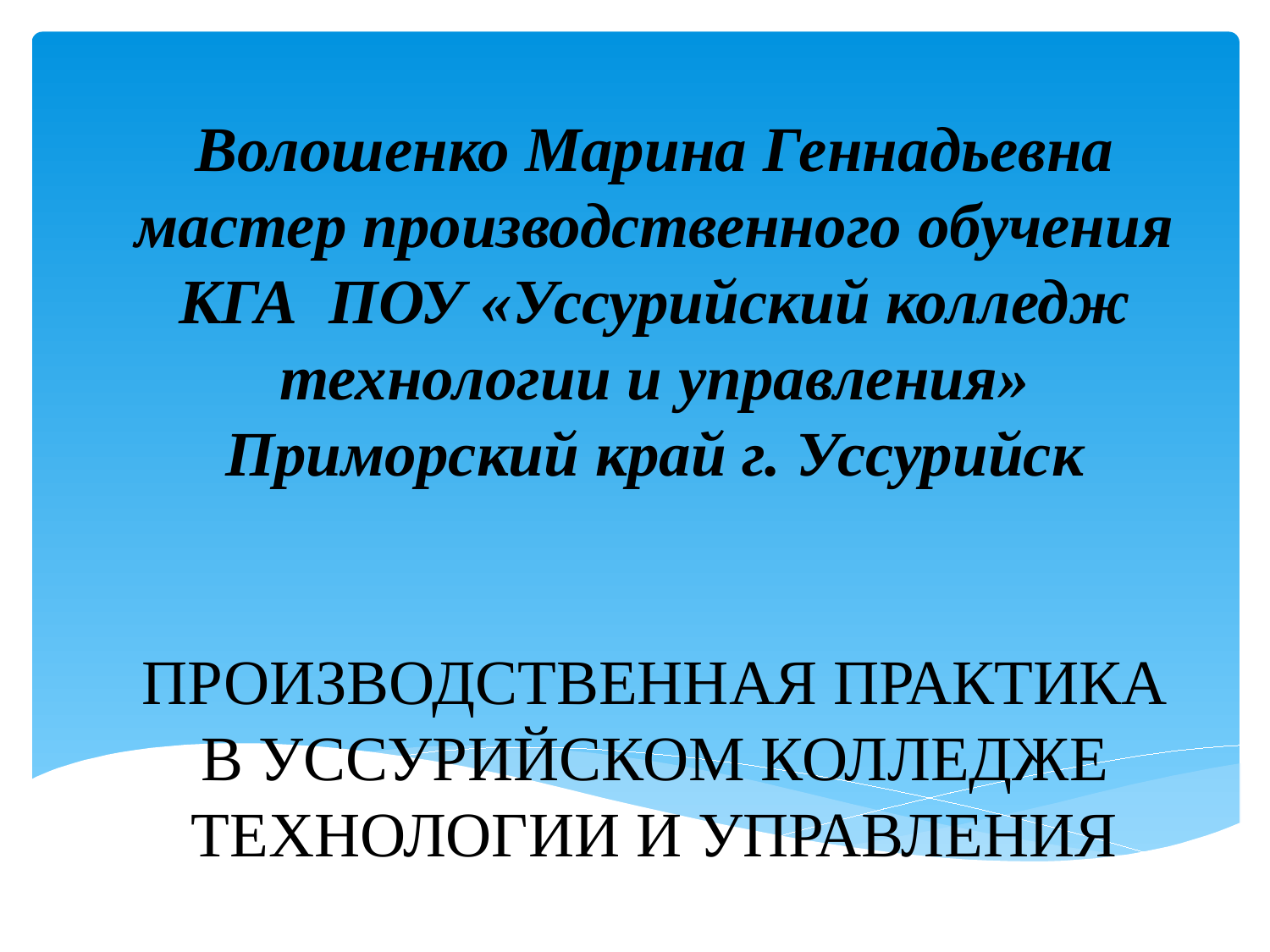

# Волошенко Марина Геннадьевна мастер производственного обучения КГА  ПОУ «Уссурийский колледж технологии и управления» Приморский край г. Уссурийск ПРОИЗВОДСТВЕННАЯ ПРАКТИКА В УССУРИЙСКОМ КОЛЛЕДЖЕ ТЕХНОЛОГИИ И УПРАВЛЕНИЯ